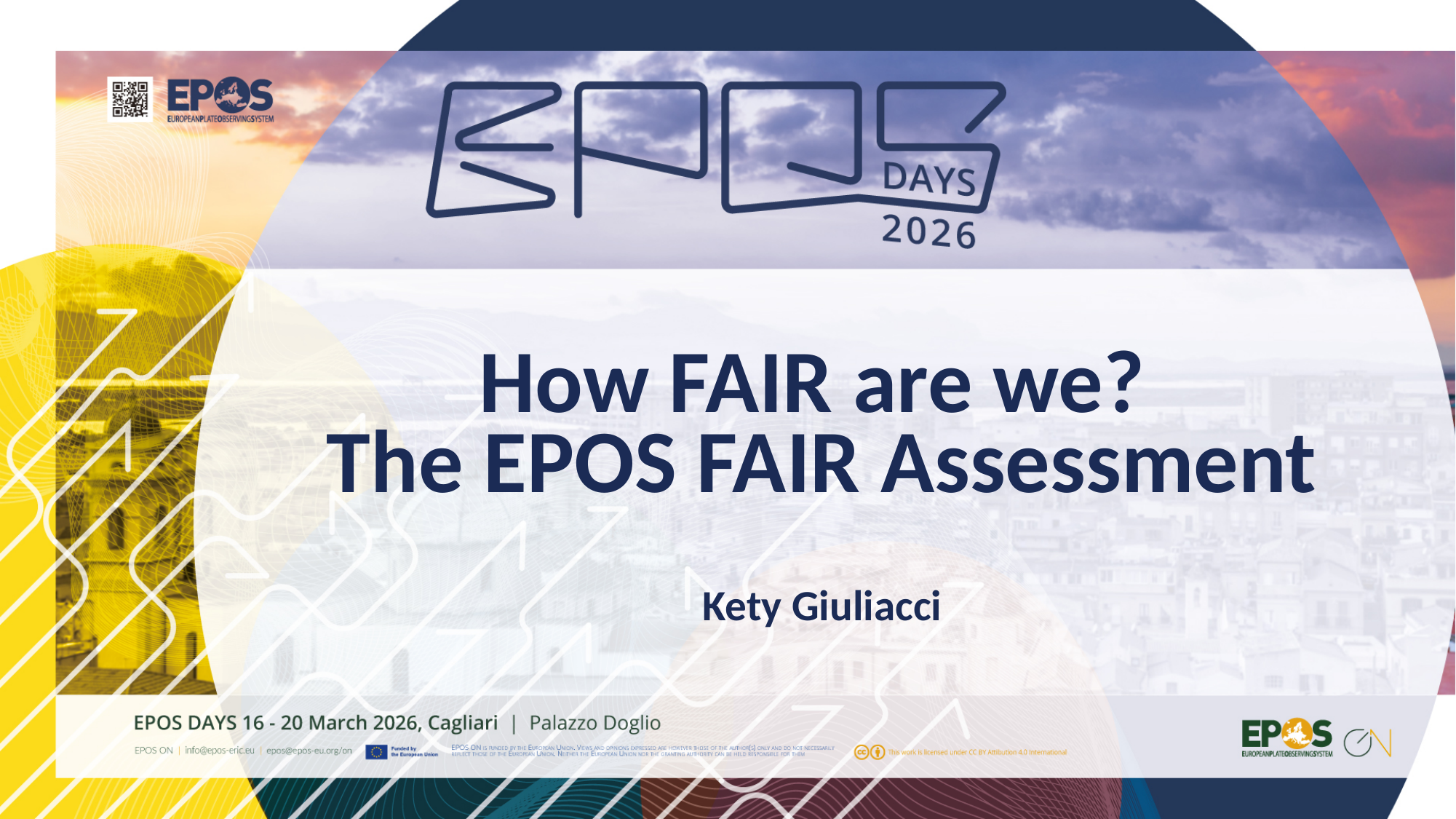

How FAIR are we?
The EPOS FAIR Assessment

Kety Giuliacci